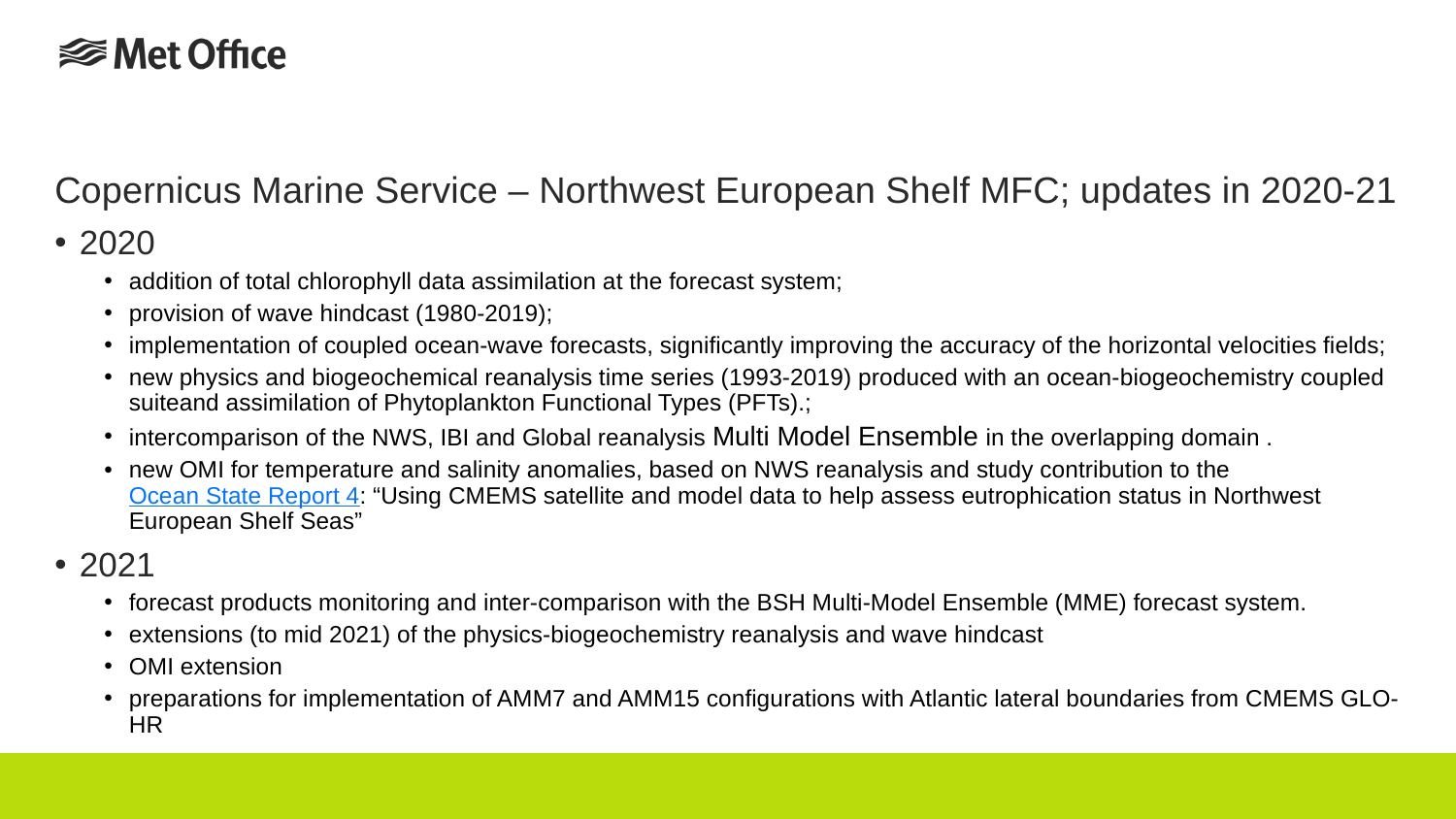

# Copernicus Marine Service – Northwest European Shelf MFC; updates in 2020-21
2020
addition of total chlorophyll data assimilation at the forecast system;
provision of wave hindcast (1980-2019);
implementation of coupled ocean-wave forecasts, significantly improving the accuracy of the horizontal velocities fields;
new physics and biogeochemical reanalysis time series (1993-2019) produced with an ocean-biogeochemistry coupled suiteand assimilation of Phytoplankton Functional Types (PFTs).;
intercomparison of the NWS, IBI and Global reanalysis Multi Model Ensemble in the overlapping domain .
new OMI for temperature and salinity anomalies, based on NWS reanalysis and study contribution to the Ocean State Report 4: “Using CMEMS satellite and model data to help assess eutrophication status in Northwest European Shelf Seas”
2021
forecast products monitoring and inter-comparison with the BSH Multi-Model Ensemble (MME) forecast system.
extensions (to mid 2021) of the physics-biogeochemistry reanalysis and wave hindcast
OMI extension
preparations for implementation of AMM7 and AMM15 configurations with Atlantic lateral boundaries from CMEMS GLO-HR